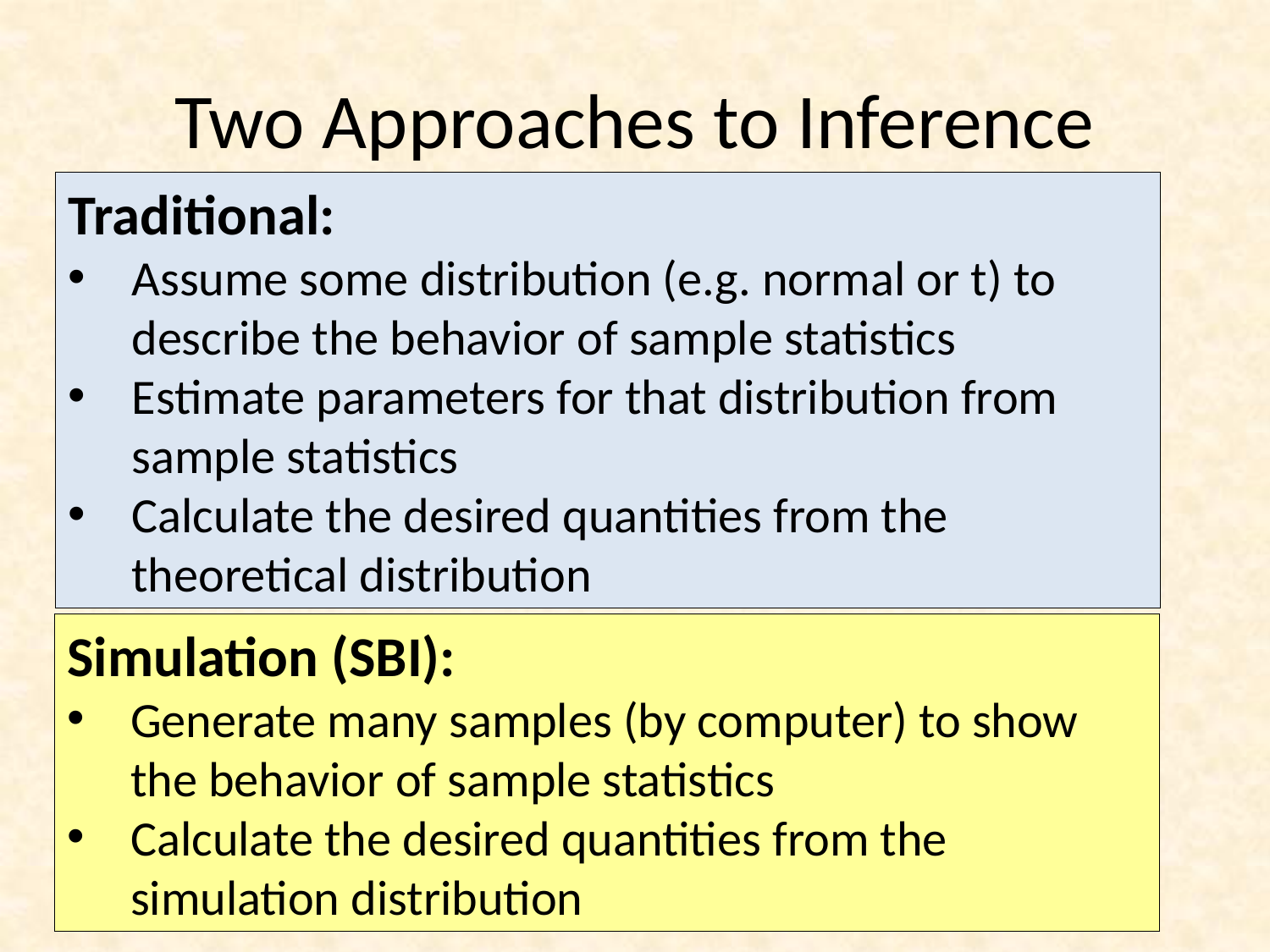

# Two Approaches to Inference
Traditional:
Assume some distribution (e.g. normal or t) to describe the behavior of sample statistics
Estimate parameters for that distribution from sample statistics
Calculate the desired quantities from the theoretical distribution
Simulation (SBI):
Generate many samples (by computer) to show the behavior of sample statistics
Calculate the desired quantities from the simulation distribution